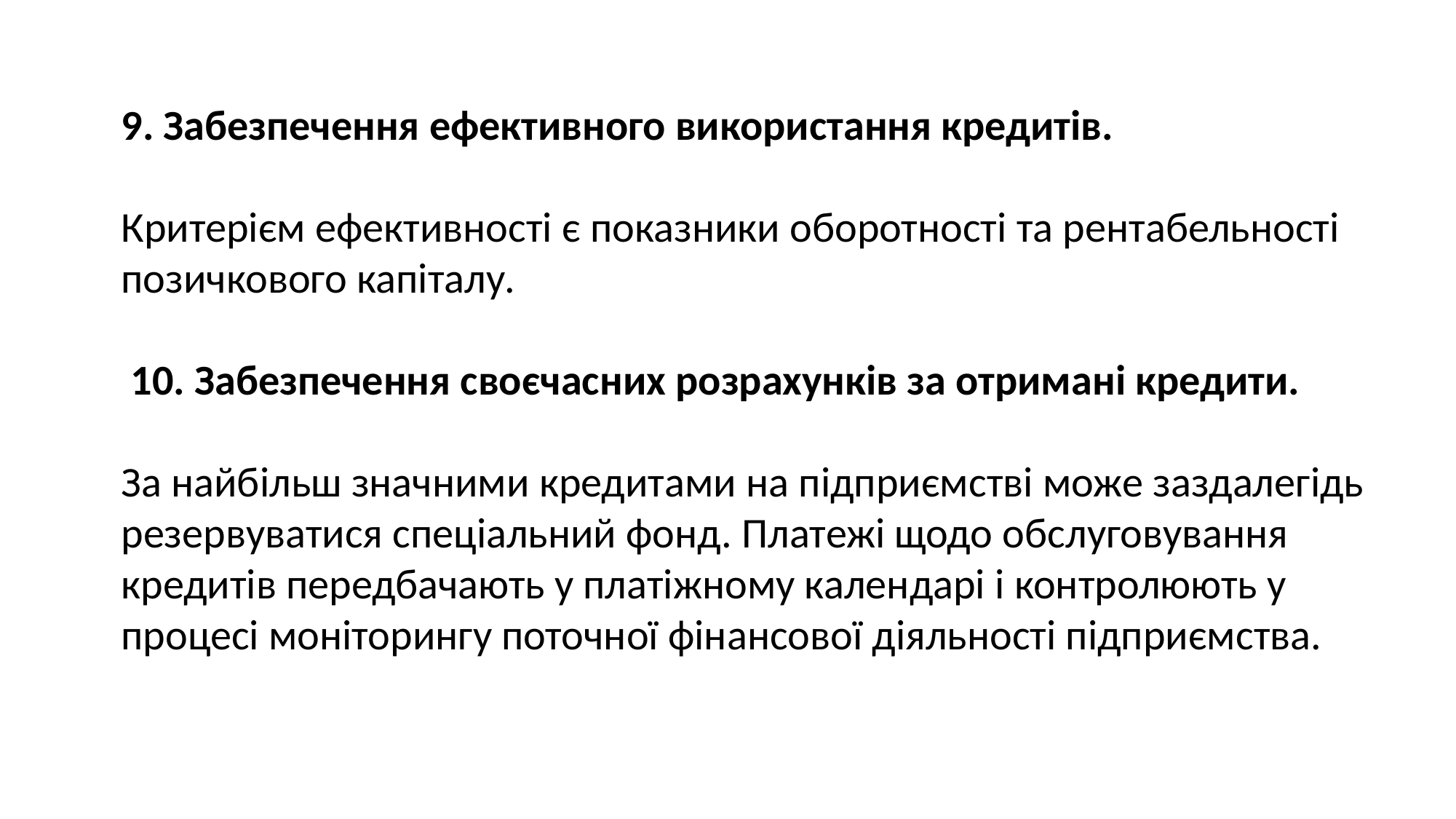

9. Забезпечення ефективного використання кредитів.

Критерієм ефективності є показники оборотності та рентабельності позичкового капіталу.

 10. Забезпечення своєчасних розрахунків за отримані кредити.

За найбільш значними кредитами на підприємстві може заздалегідь резервуватися спеціальний фонд. Платежі щодо обслуговування кредитів передбачають у платіжному календарі і контролюють у процесі моніторингу поточної фінансової діяльності підприємства.